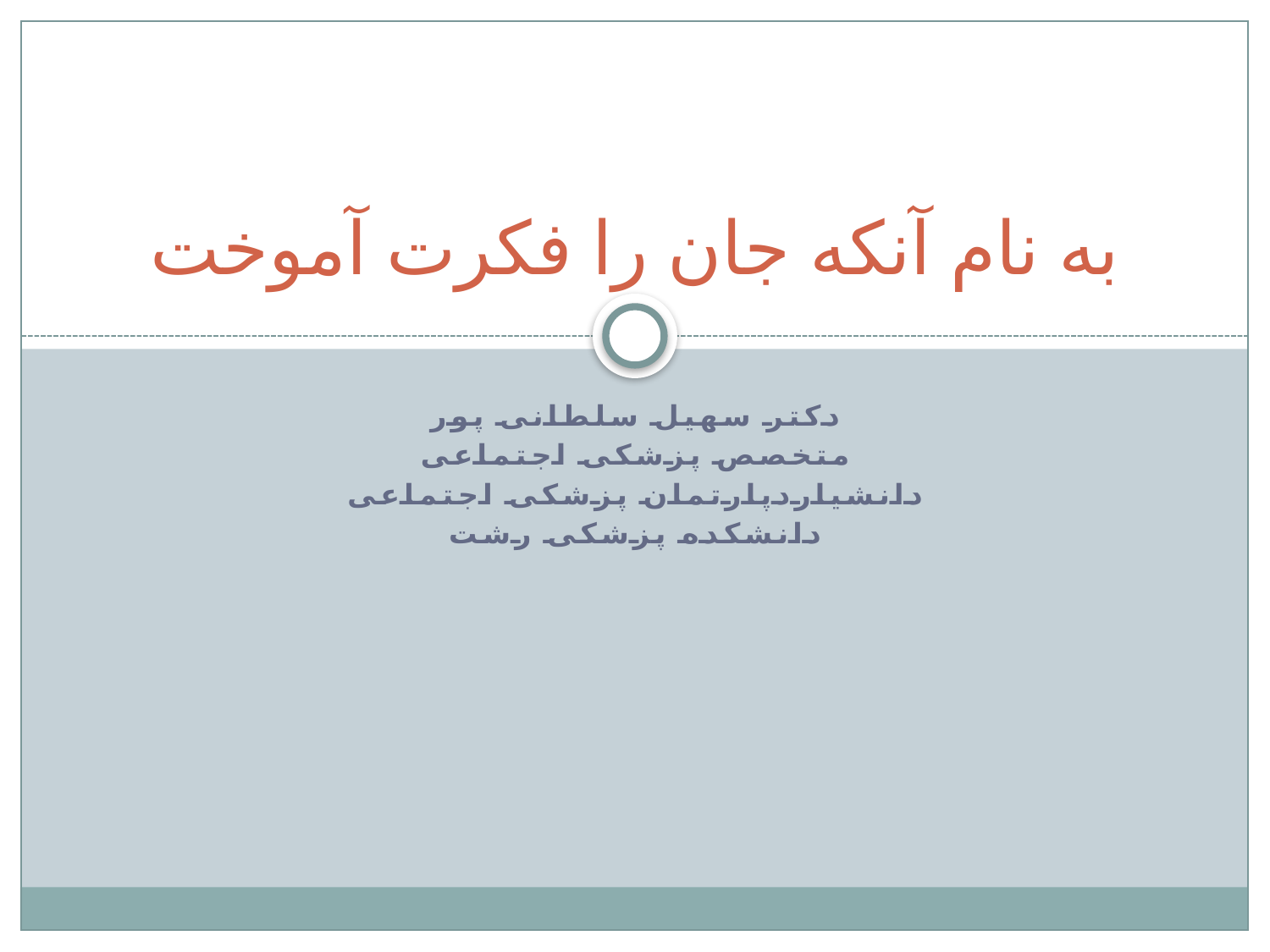

# به نام آنکه جان را فکرت آموخت
دکتر سهیل سلطانی پور
متخصص پزشکی اجتماعی
دانشیاردپارتمان پزشکی اجتماعی
دانشکده پزشکی رشت